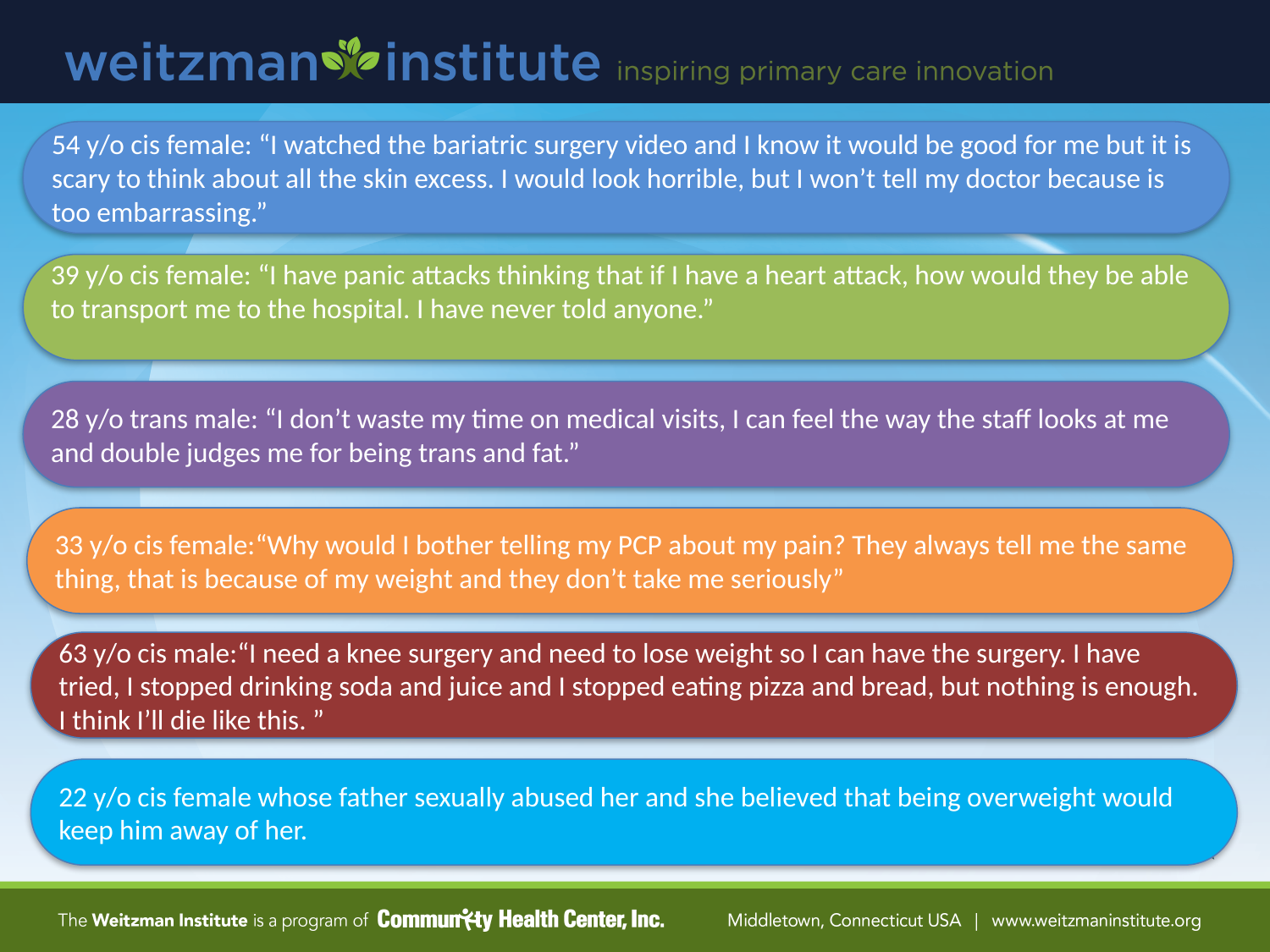

54 y/o cis female: “I watched the bariatric surgery video and I know it would be good for me but it is scary to think about all the skin excess. I would look horrible, but I won’t tell my doctor because is too embarrassing.”

39 y/o cis female: “I have panic attacks thinking that if I have a heart attack, how would they be able to transport me to the hospital. I have never told anyone.”

28 y/o trans male: “I don’t waste my time on medical visits, I can feel the way the staff looks at me and double judges me for being trans and fat.”
33 y/o cis female:“Why would I bother telling my PCP about my pain? They always tell me the same thing, that is because of my weight and they don’t take me seriously”
63 y/o cis male:“I need a knee surgery and need to lose weight so I can have the surgery. I have tried, I stopped drinking soda and juice and I stopped eating pizza and bread, but nothing is enough. I think I’ll die like this. ”
22 y/o cis female whose father sexually abused her and she believed that being overweight would keep him away of her.